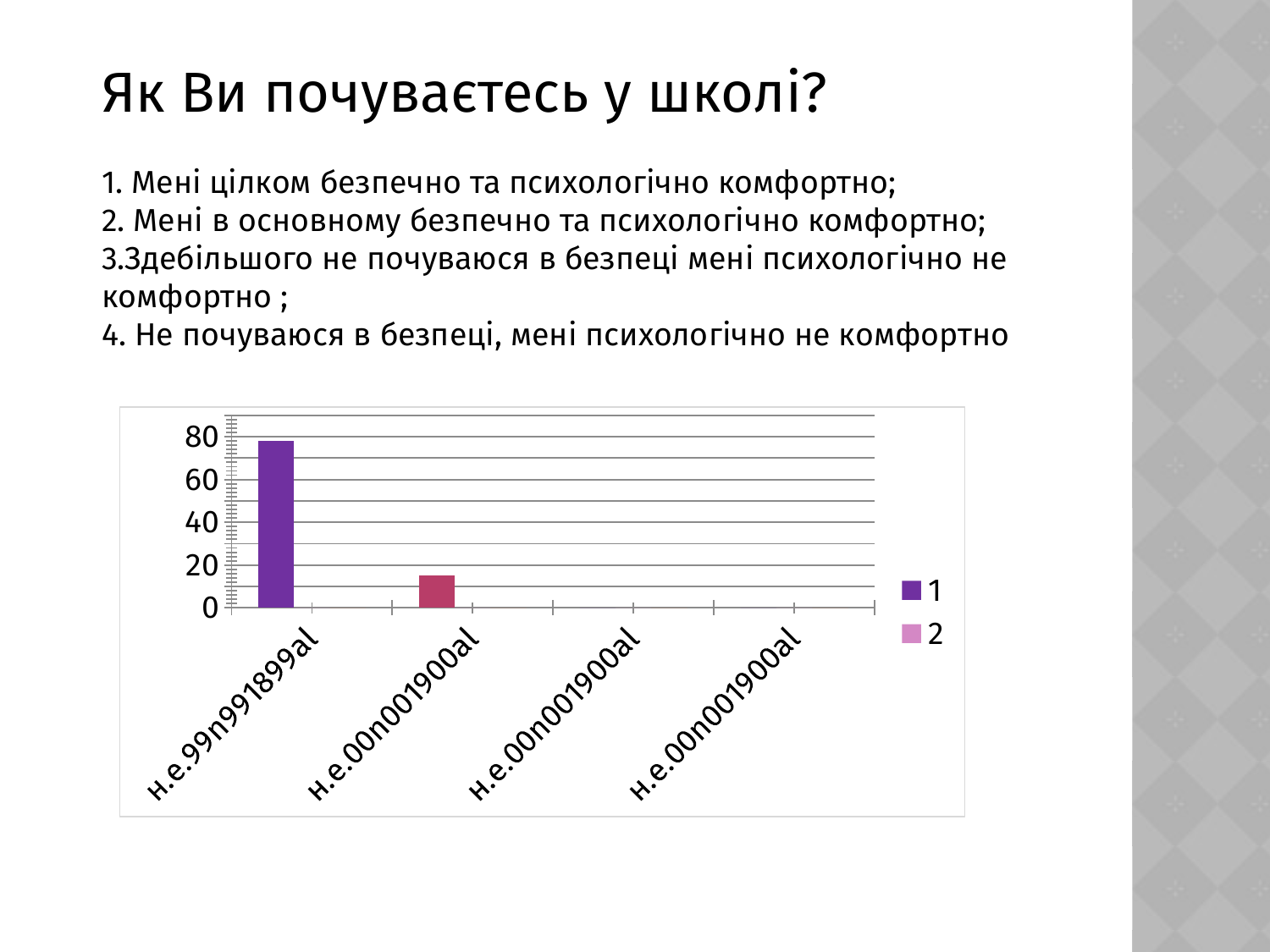

Як Ви почуваєтесь у школі?
1. Мені цілком безпечно та психологічно комфортно;
2. Мені в основному безпечно та психологічно комфортно;
3.Здебільшого не почуваюся в безпеці мені психологічно не комфортно ;
4. Не почуваюся в безпеці, мені психологічно не комфортно

### Chart

| Category | 1 | 2 | Столбец1 |
|---|---|---|---|
| н.е.99n991899al | 78.0 | None | None |
| н.е.00n001900al | 15.0 | None | None |
| н.е.00n001900al | 0.0 | None | None |
| н.е.00n001900al | 0.0 | None | None |